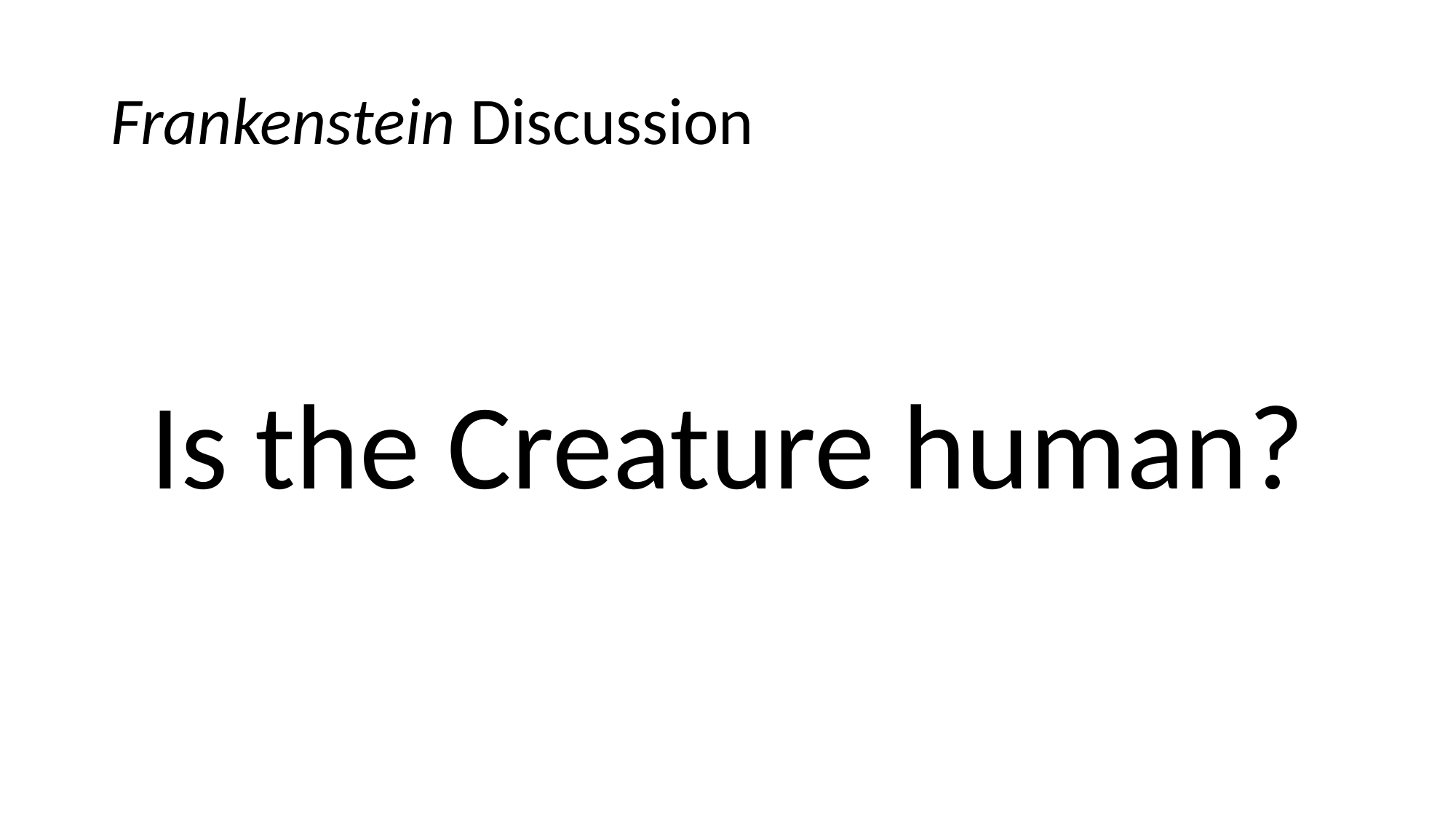

# Frankenstein Discussion

Is the Creature human?